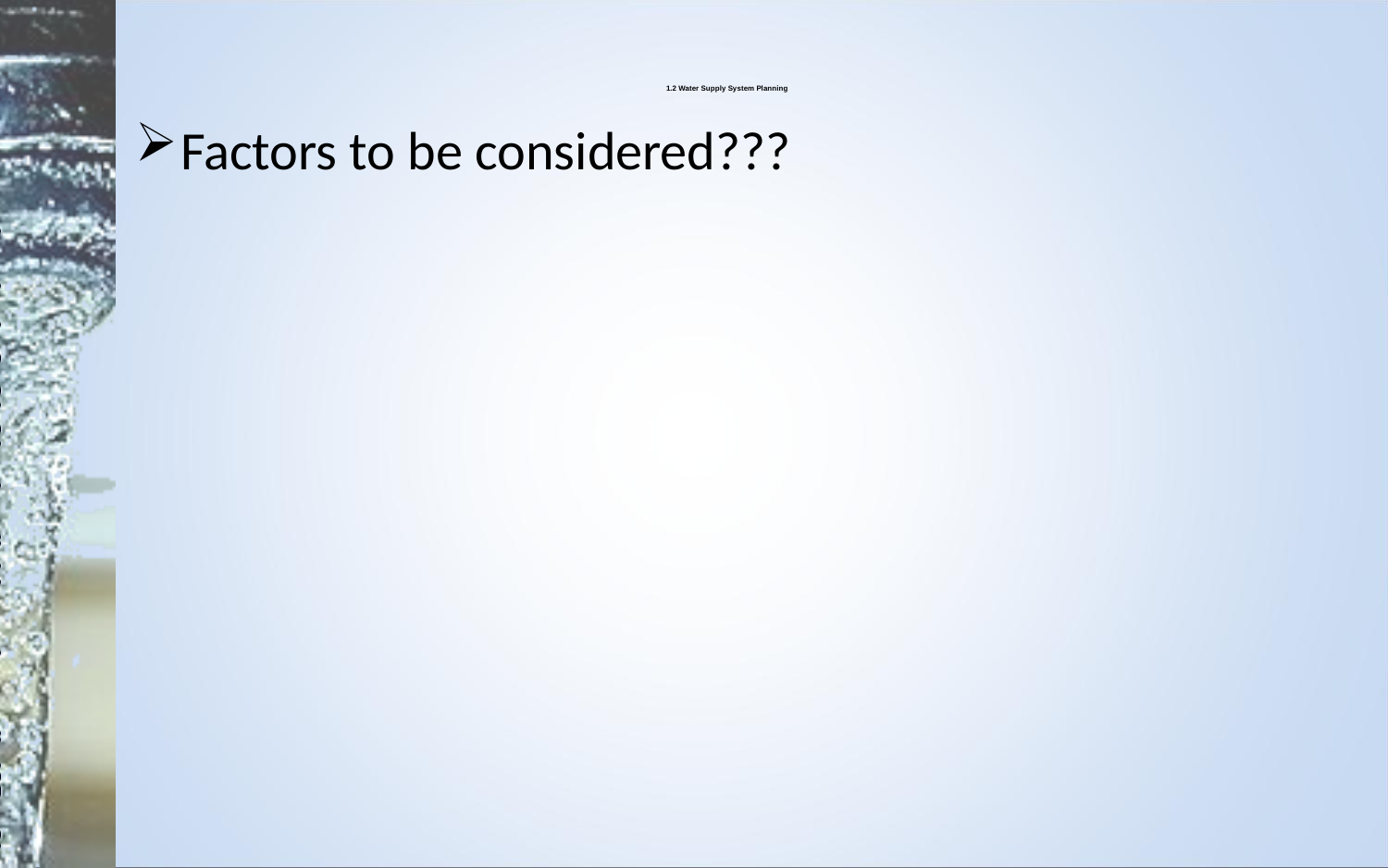

# 1.2 Water Supply System Planning
Factors to be considered???